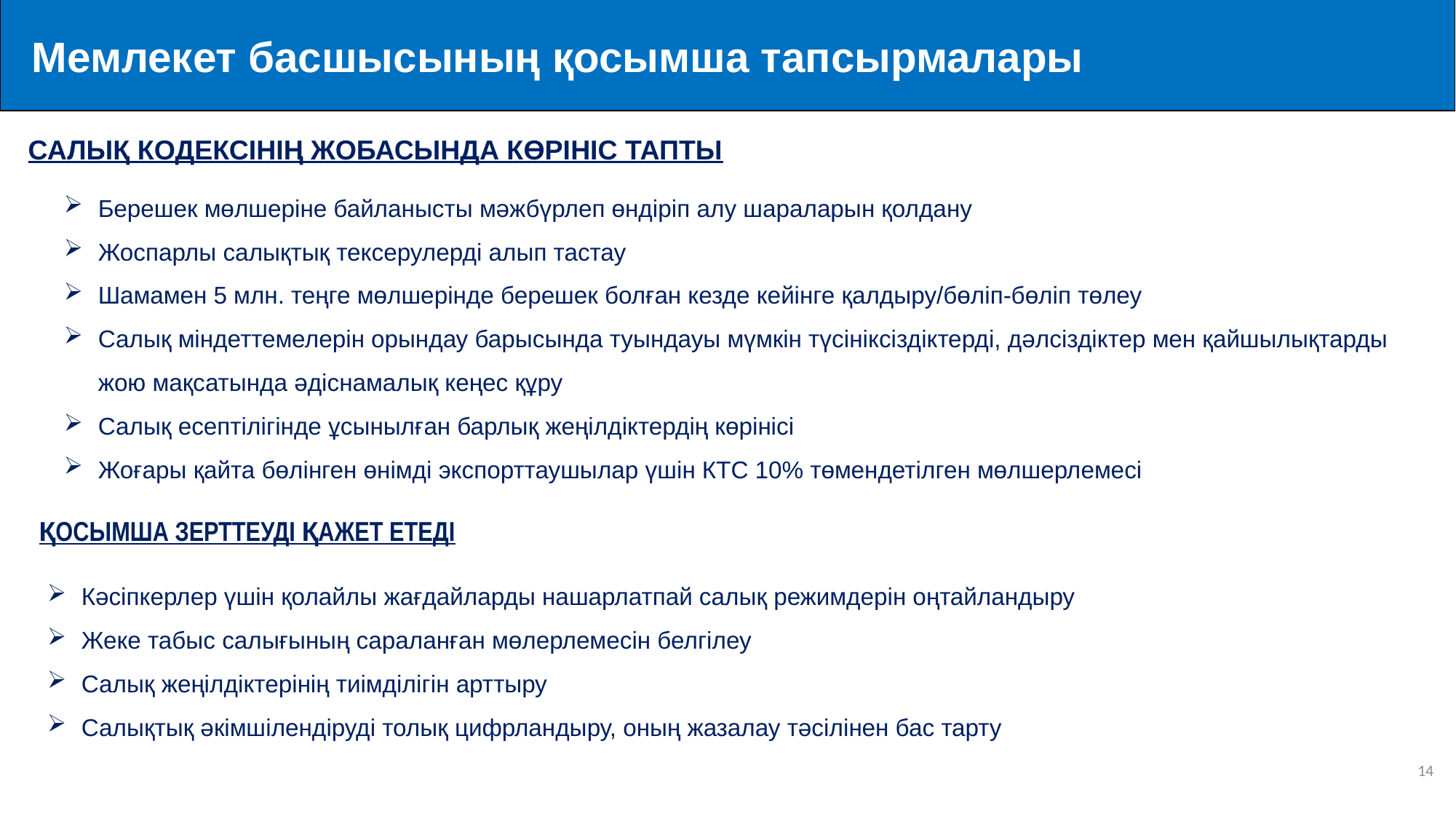

Мемлекет басшысының қосымша тапсырмалары
Салық кодексінің жобасында көрініс тапты

Берешек мөлшеріне байланысты мәжбүрлеп өндіріп алу шараларын қолдану
Жоспарлы салықтық тексерулерді алып тастау
Шамамен 5 млн. теңге мөлшерінде берешек болған кезде кейінге қалдыру/бөліп-бөліп төлеу
Салық міндеттемелерін орындау барысында туындауы мүмкін түсініксіздіктерді, дәлсіздіктер мен қайшылықтарды жою мақсатында әдіснамалық кеңес құру
Салық есептілігінде ұсынылған барлық жеңілдіктердің көрінісі
Жоғары қайта бөлінген өнімді экспорттаушылар үшін КТС 10% төмендетілген мөлшерлемесі
Қосымша зерттеуді қажет етеді

Кәсіпкерлер үшін қолайлы жағдайларды нашарлатпай салық режимдерін оңтайландыру
Жеке табыс салығының сараланған мөлерлемесін белгілеу
Салық жеңілдіктерінің тиімділігін арттыру
Салықтық әкімшілендіруді толық цифрландыру, оның жазалау тәсілінен бас тарту
14